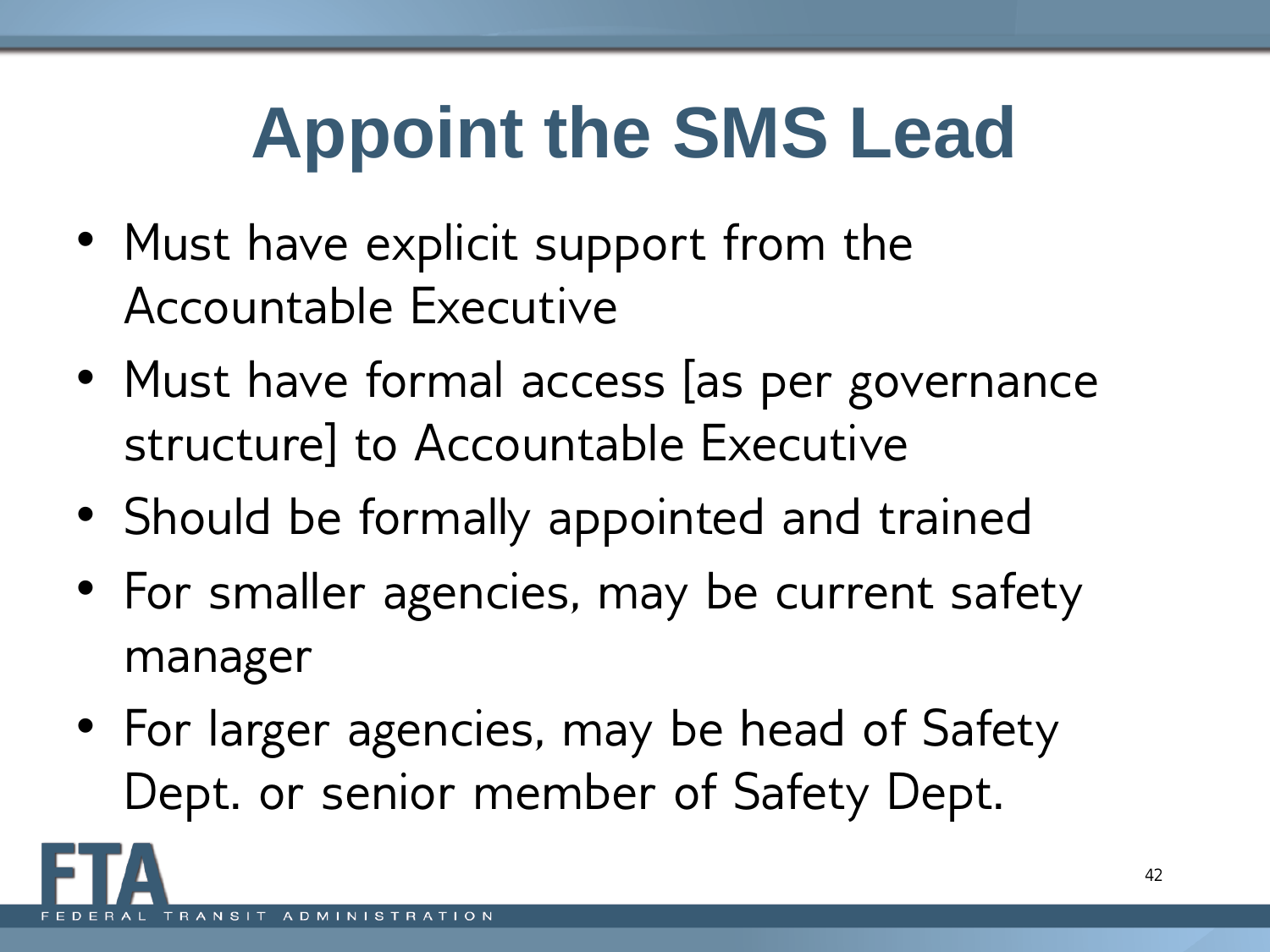

# Appoint the SMS Lead
Must have explicit support from the Accountable Executive
Must have formal access [as per governance structure] to Accountable Executive
Should be formally appointed and trained
For smaller agencies, may be current safety manager
For larger agencies, may be head of Safety Dept. or senior member of Safety Dept.